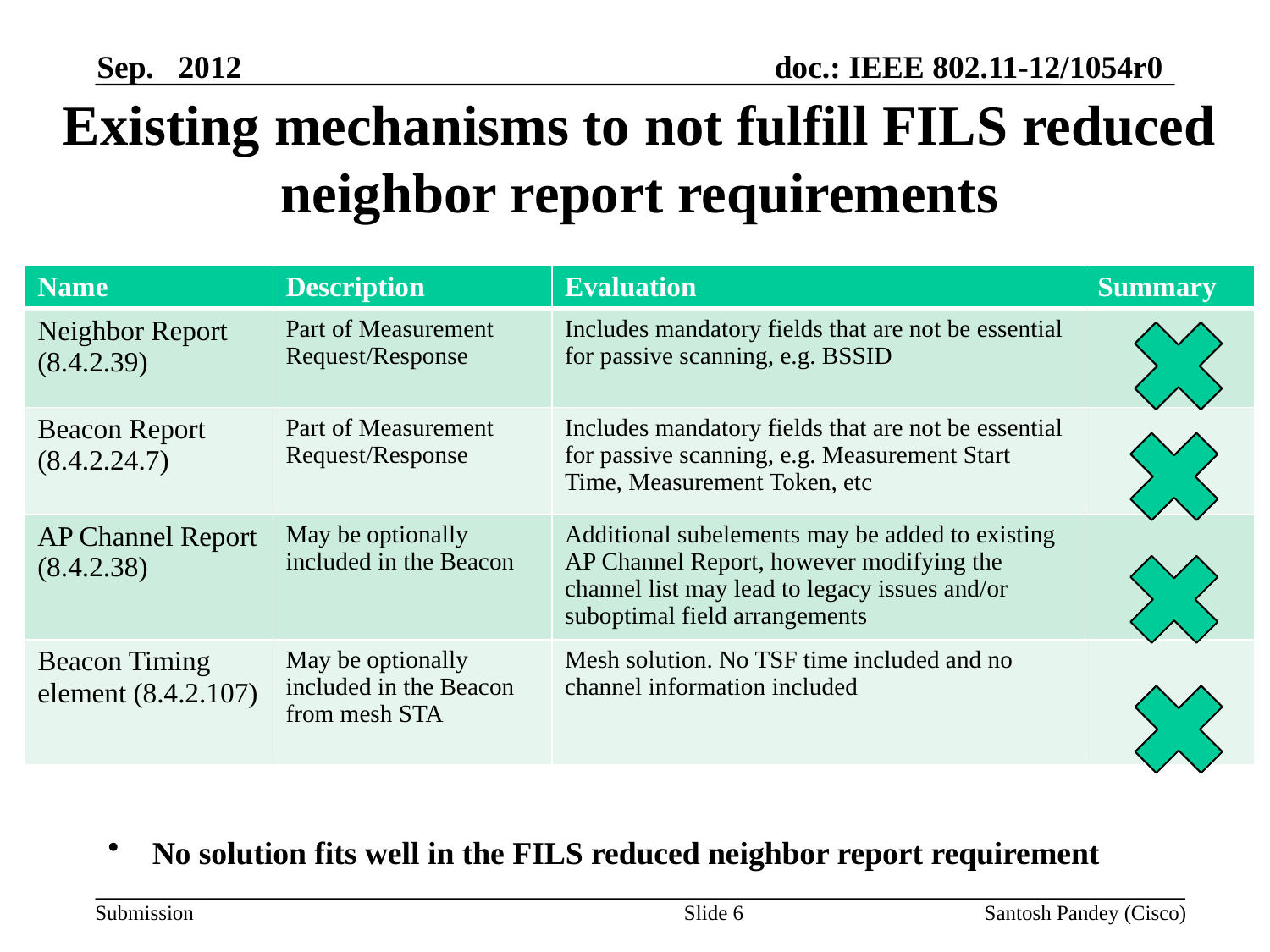

Sep.   2012
# Existing mechanisms to not fulfill FILS reduced neighbor report requirements
| Name | Description | Evaluation | Summary |
| --- | --- | --- | --- |
| Neighbor Report (8.4.2.39) | Part of Measurement Request/Response | Includes mandatory fields that are not be essential for passive scanning, e.g. BSSID |  |
| Beacon Report (8.4.2.24.7) | Part of Measurement Request/Response | Includes mandatory fields that are not be essential for passive scanning, e.g. Measurement Start Time, Measurement Token, etc |  |
| AP Channel Report (8.4.2.38) | May be optionally included in the Beacon | Additional subelements may be added to existing AP Channel Report, however modifying the channel list may lead to legacy issues and/or suboptimal field arrangements |  |
| Beacon Timing element (8.4.2.107) | May be optionally included in the Beacon from mesh STA | Mesh solution. No TSF time included and no channel information included |  |

No solution fits well in the FILS reduced neighbor report requirement
Slide 6
Santosh Pandey (Cisco)